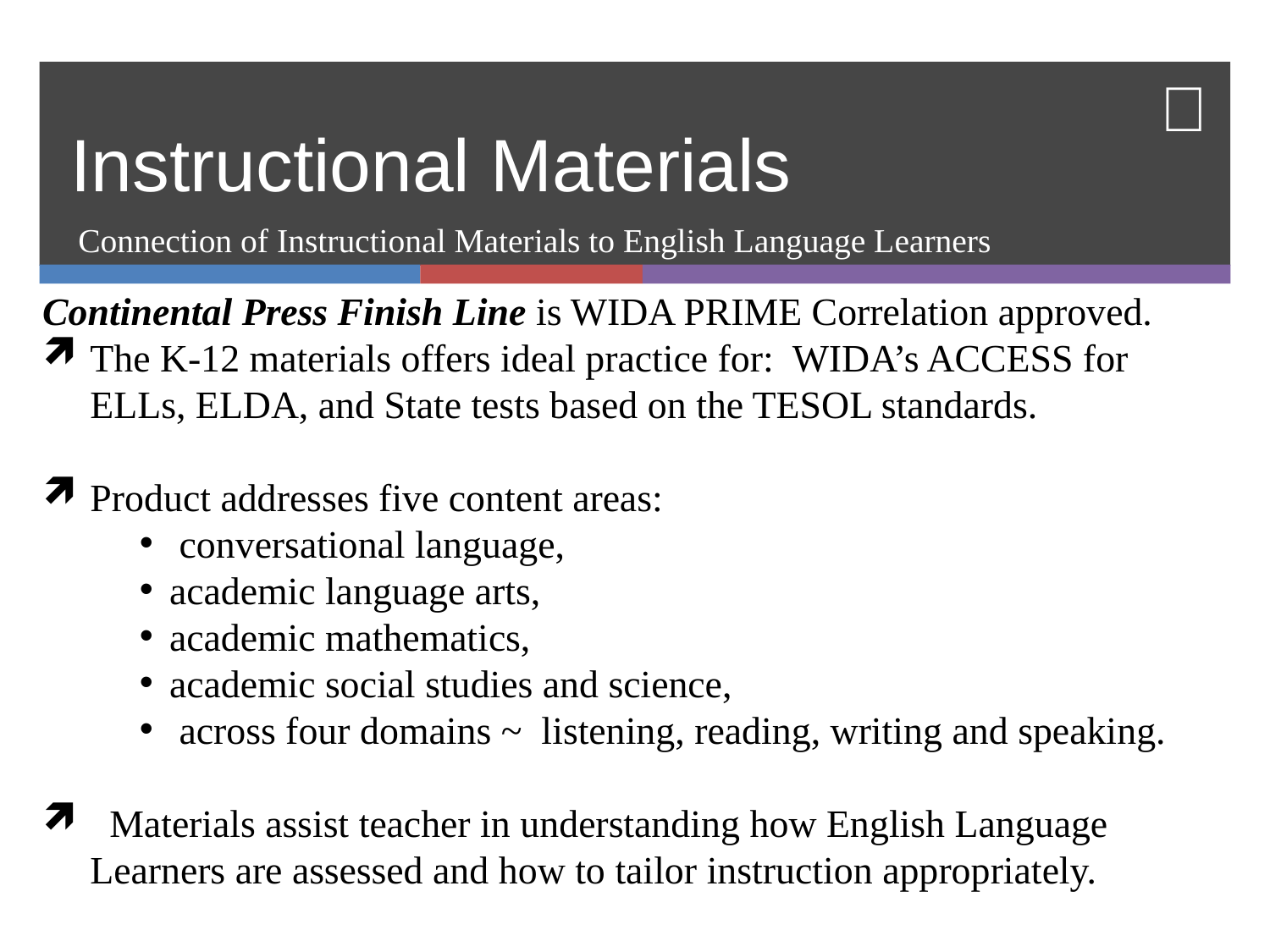

# Instructional Materials
Connection of Instructional Materials to English Language Learners

Continental Press Finish Line is WIDA PRIME Correlation approved.
The K-12 materials offers ideal practice for:  WIDA’s ACCESS for ELLs, ELDA, and State tests based on the TESOL standards.

Product addresses five content areas:
 conversational language,
academic language arts,
academic mathematics,
academic social studies and science,
 across four domains ~  listening, reading, writing and speaking.

  Materials assist teacher in understanding how English Language Learners are assessed and how to tailor instruction appropriately.